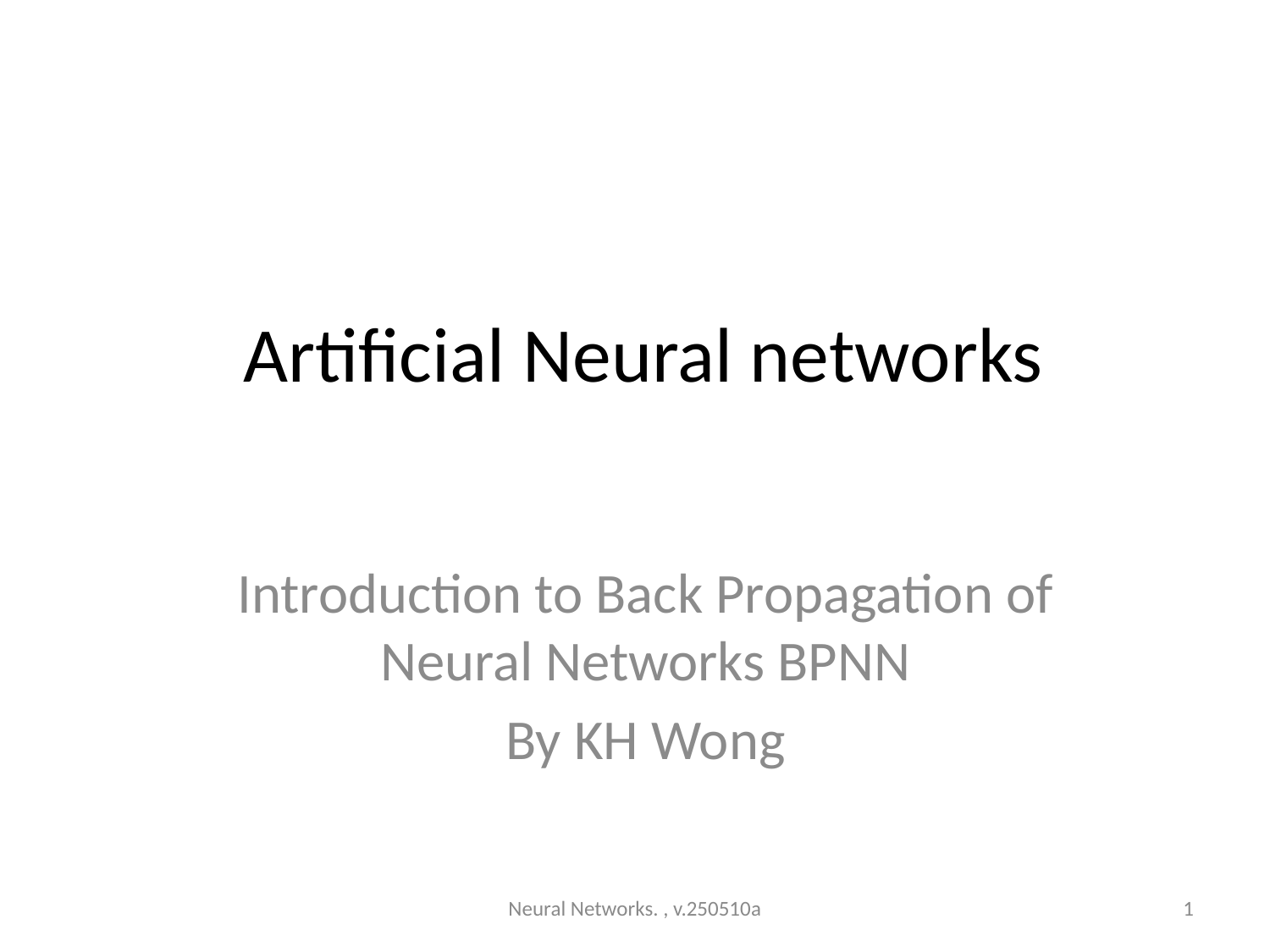

# Artificial Neural networks
Introduction to Back Propagation of Neural Networks BPNN
By KH Wong
Neural Networks. , v.250510a
1